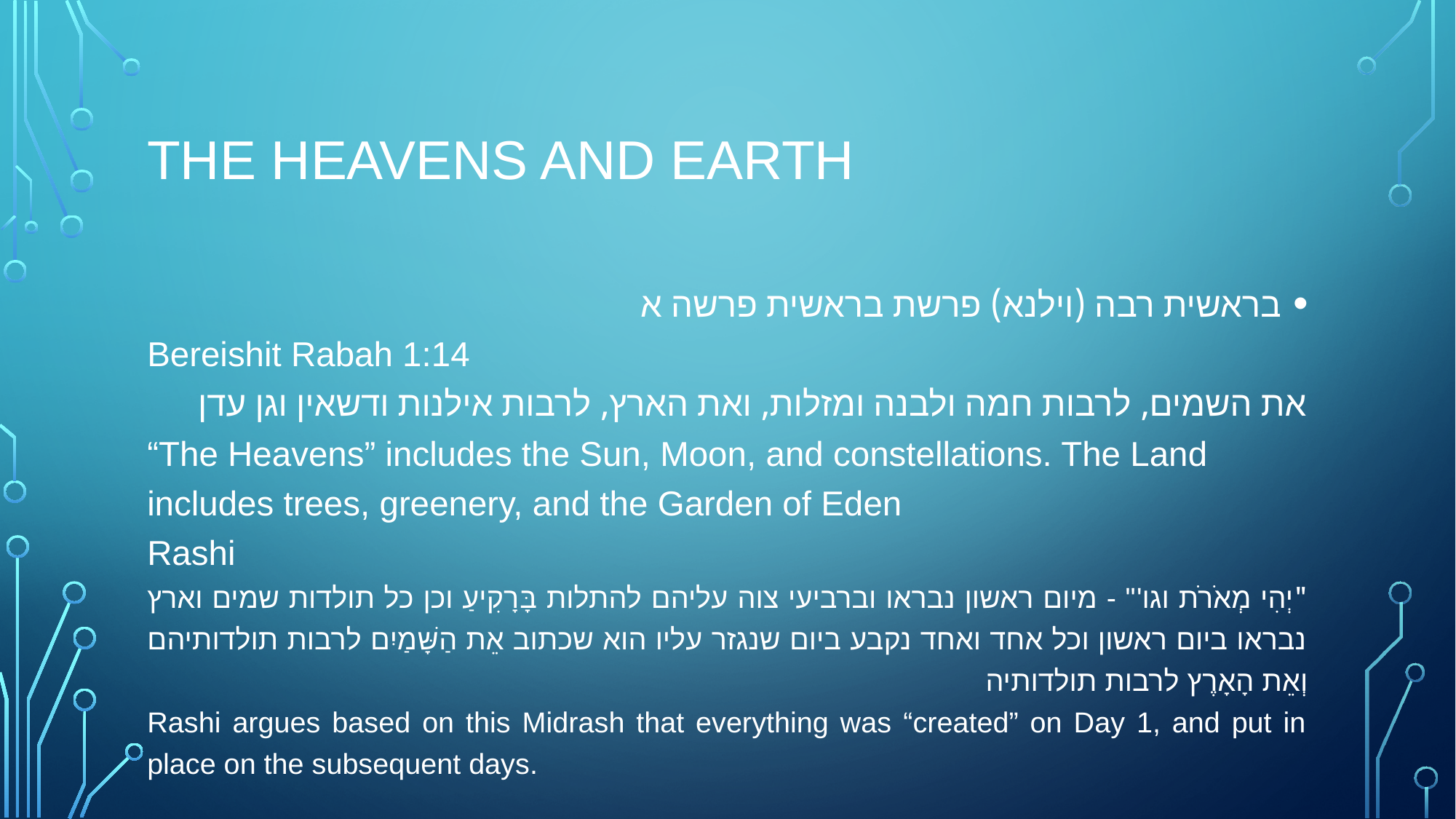

# The Heavens And EArth
בראשית רבה (וילנא) פרשת בראשית פרשה א
Bereishit Rabah 1:14
את השמים, לרבות חמה ולבנה ומזלות, ואת הארץ, לרבות אילנות ודשאין וגן עדן
“The Heavens” includes the Sun, Moon, and constellations. The Land includes trees, greenery, and the Garden of Eden
Rashi
"יְהִי מְאֹרֹת וגו'" - מיום ראשון נבראו וברביעי צוה עליהם להתלות בָּרָקִיעַ וכן כל תולדות שמים וארץ נבראו ביום ראשון וכל אחד ואחד נקבע ביום שנגזר עליו הוא שכתוב אֵת הַשָּׁמַיִם לרבות תולדותיהם וְאֵת הָאָרֶץ לרבות תולדותיה
Rashi argues based on this Midrash that everything was “created” on Day 1, and put in place on the subsequent days.